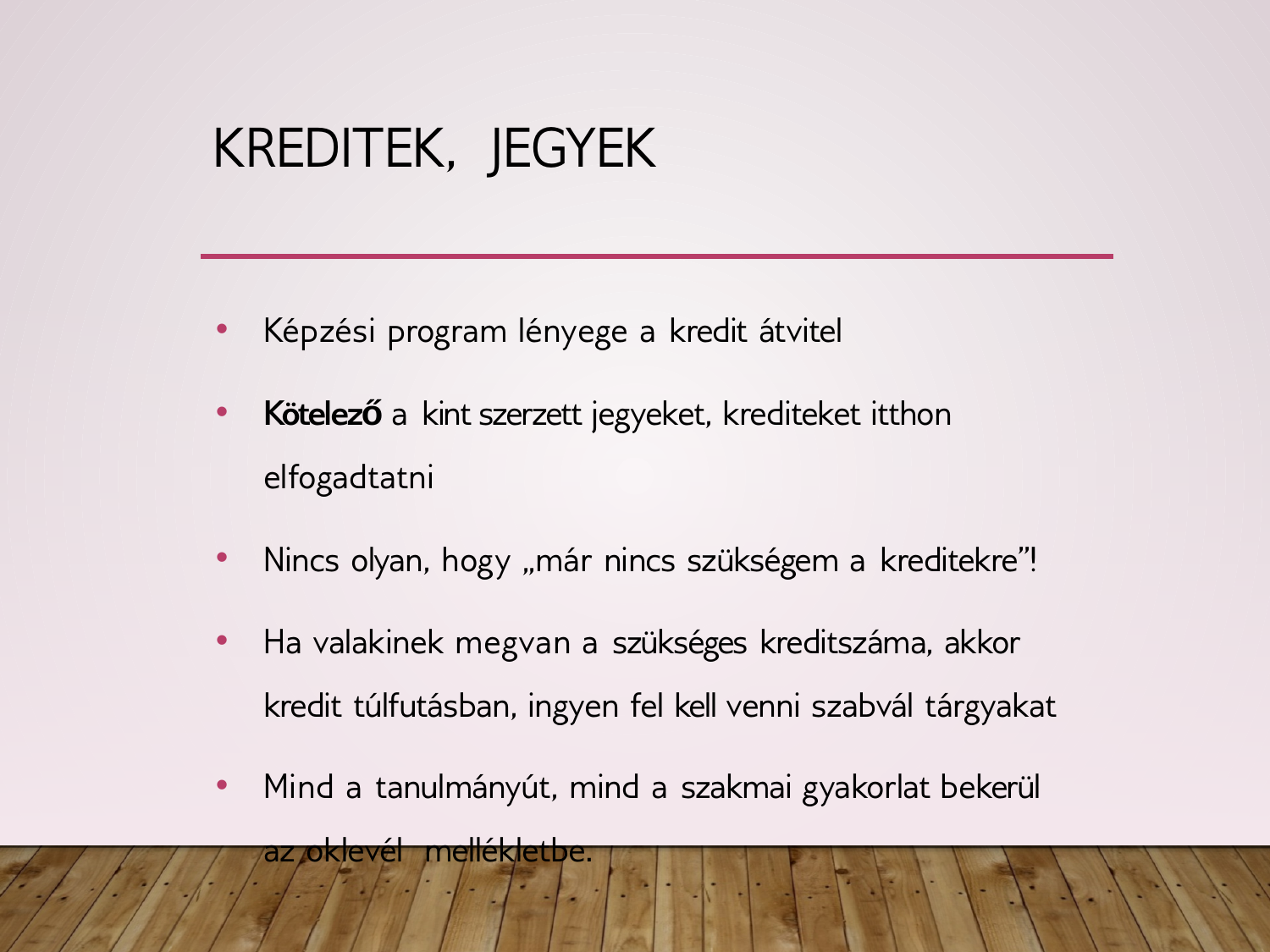

# Kreditek,  jegyek
Képzési program lényege a kredit átvitel
Kötelező a kint szerzett jegyeket, krediteket itthon elfogadtatni
Nincs olyan, hogy „már nincs szükségem a kreditekre”!
Ha valakinek megvan a szükséges kreditszáma, akkor kredit túlfutásban, ingyen fel kell venni szabvál tárgyakat
Mind a tanulmányút, mind a szakmai gyakorlat bekerül az oklevél  mellékletbe.